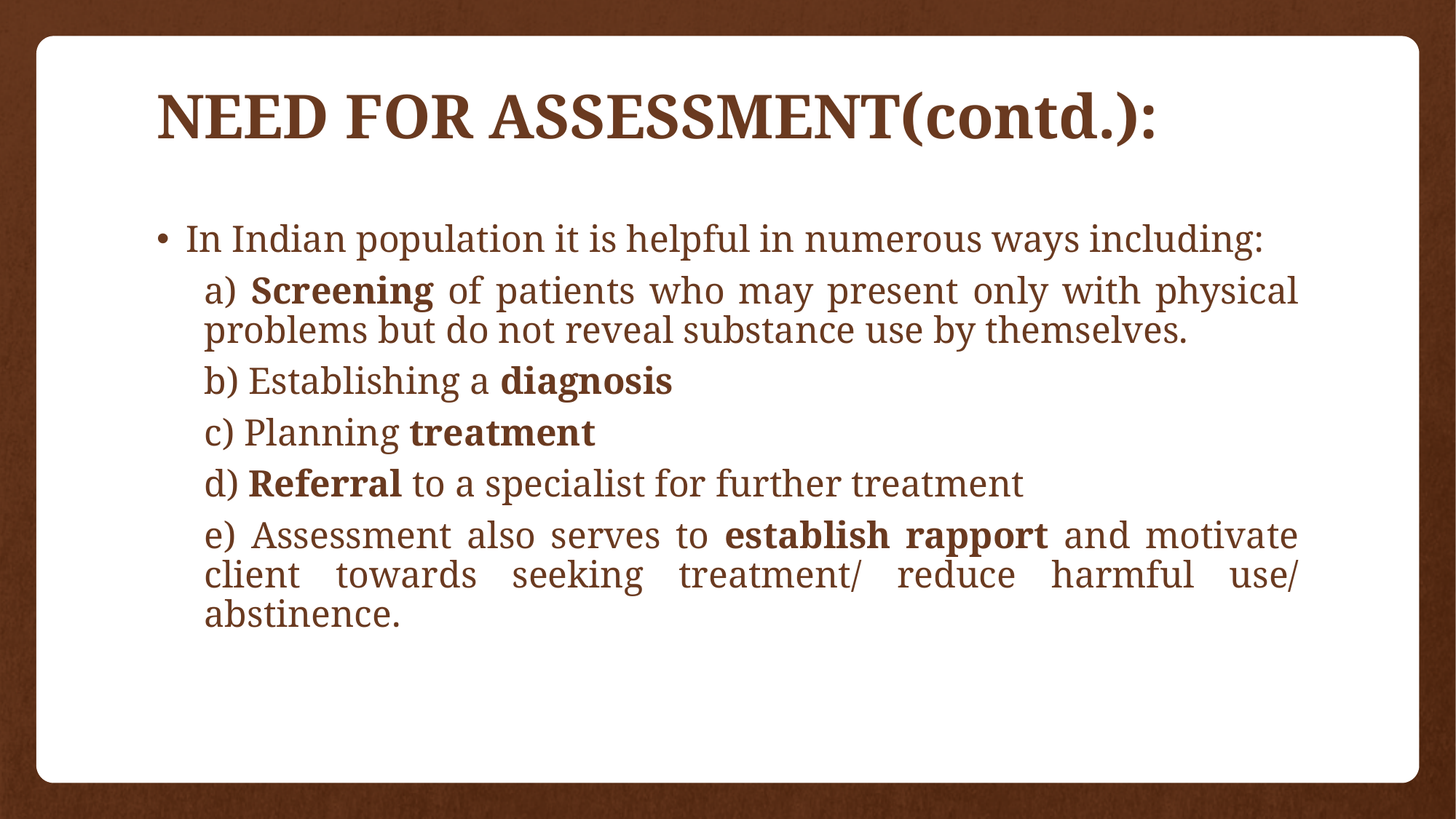

# NEED FOR ASSESSMENT(contd.):
In Indian population it is helpful in numerous ways including:
a) Screening of patients who may present only with physical problems but do not reveal substance use by themselves.
b) Establishing a diagnosis
c) Planning treatment
d) Referral to a specialist for further treatment
e) Assessment also serves to establish rapport and motivate client towards seeking treatment/ reduce harmful use/ abstinence.